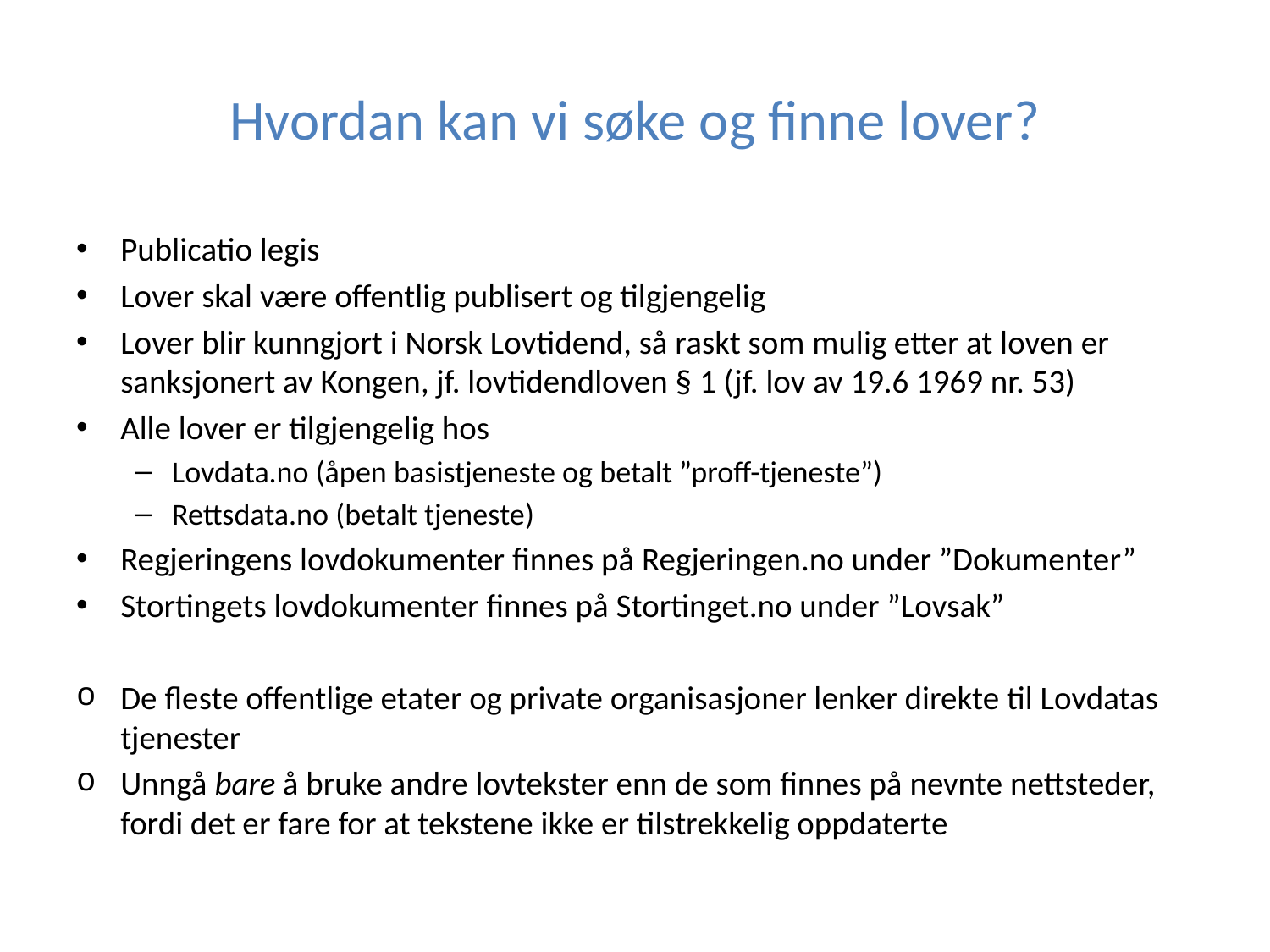

# Hvordan kan vi søke og finne lover?
Publicatio legis
Lover skal være offentlig publisert og tilgjengelig
Lover blir kunngjort i Norsk Lovtidend, så raskt som mulig etter at loven er sanksjonert av Kongen, jf. lovtidendloven § 1 (jf. lov av 19.6 1969 nr. 53)
Alle lover er tilgjengelig hos
Lovdata.no (åpen basistjeneste og betalt ”proff-tjeneste”)
Rettsdata.no (betalt tjeneste)
Regjeringens lovdokumenter finnes på Regjeringen.no under ”Dokumenter”
Stortingets lovdokumenter finnes på Stortinget.no under ”Lovsak”

De fleste offentlige etater og private organisasjoner lenker direkte til Lovdatas tjenester
Unngå bare å bruke andre lovtekster enn de som finnes på nevnte nettsteder, fordi det er fare for at tekstene ikke er tilstrekkelig oppdaterte